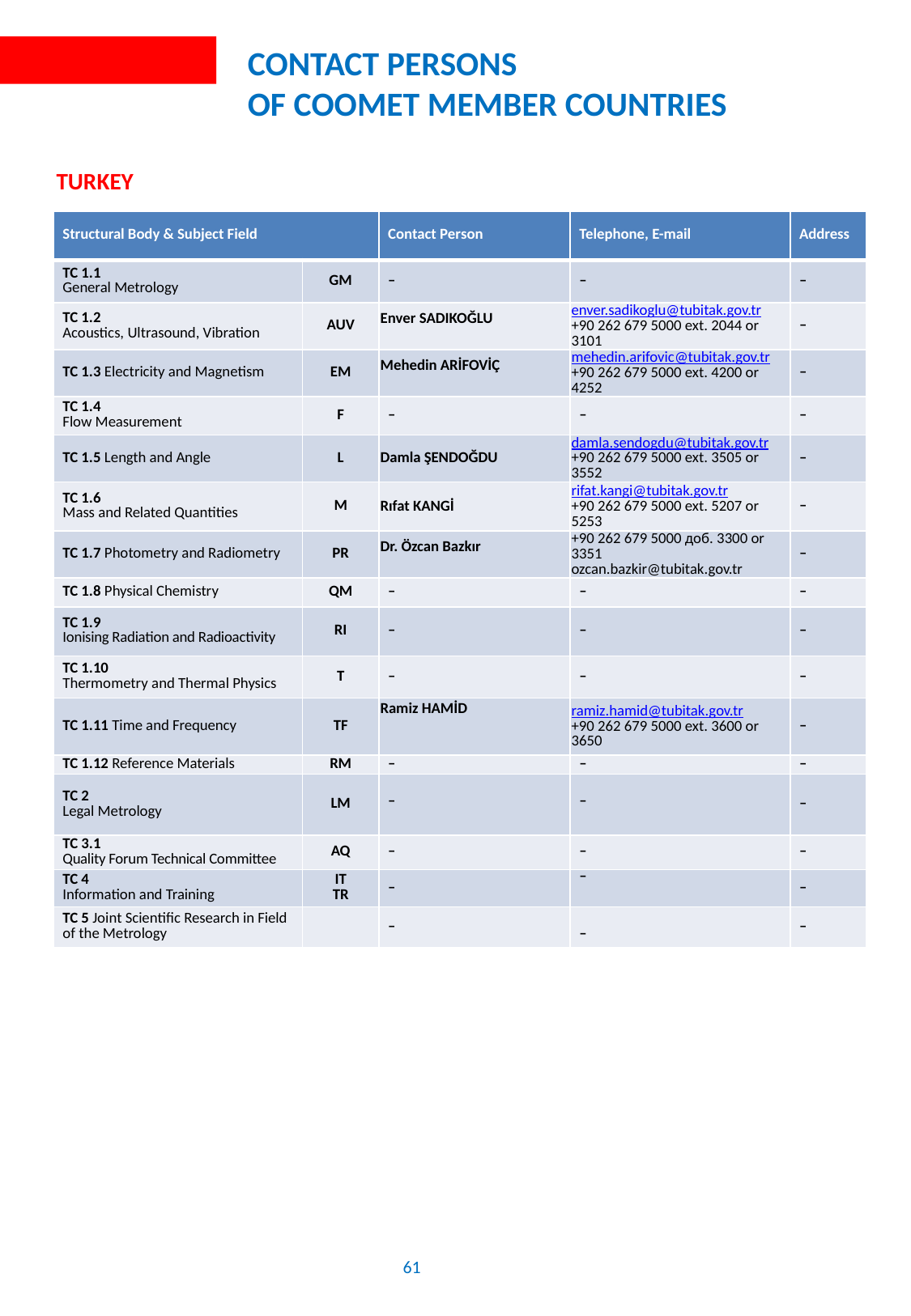

# Contact persons of COOMET member countries
Turkey
| Structural Body & Subject Field |  | Contact Person | Telephone, E-mail | Address |
| --- | --- | --- | --- | --- |
| TC 1.1 General Metrology | GM | – | – | – |
| TC 1.2 Acoustics, Ultrasound, Vibration | AUV | Enver SADIKOĞLU | enver.sadikoglu@tubitak.gov.tr +90 262 679 5000 ext. 2044 or 3101 | – |
| TC 1.3 Electricity and Magnetism | EM | Mehedin ARİFOVİÇ | mehedin.arifovic@tubitak.gov.tr +90 262 679 5000 ext. 4200 or 4252 | – |
| TC 1.4 Flow Measurement | F | – | – | – |
| TC 1.5 Length and Angle | L | Damla ŞENDOĞDU | damla.sendogdu@tubitak.gov.tr +90 262 679 5000 ext. 3505 or 3552 | – |
| TC 1.6 Mass and Related Quantities | M | Rıfat KANGİ | rifat.kangi@tubitak.gov.tr +90 262 679 5000 ext. 5207 or 5253 | – |
| TC 1.7 Photometry and Radiometry | PR | Dr. Özcan Bazkır | +90 262 679 5000 доб. 3300 or 3351 ozcan.bazkir@tubitak.gov.tr | – |
| TC 1.8 Physical Chemistry | QM | – | – | – |
| TC 1.9 Ionising Radiation and Radioactivity | RI | – | – | – |
| TC 1.10 Thermometry and Thermal Physics | T | – | – | – |
| TC 1.11 Time and Frequency | TF | Ramiz HAMİD | ramiz.hamid@tubitak.gov.tr +90 262 679 5000 ext. 3600 or 3650 | – |
| TC 1.12 Reference Materials | RM | – | – | – |
| TC 2 Legal Metrology | LM | – | – | – |
| TC 3.1 Quality Forum Technical Committee | AQ | – | – | – |
| TC 4 Information and Training | IT TR | – | – | – |
| TC 5 Joint Scientific Research in Field of the Metrology |  | – | – | – |